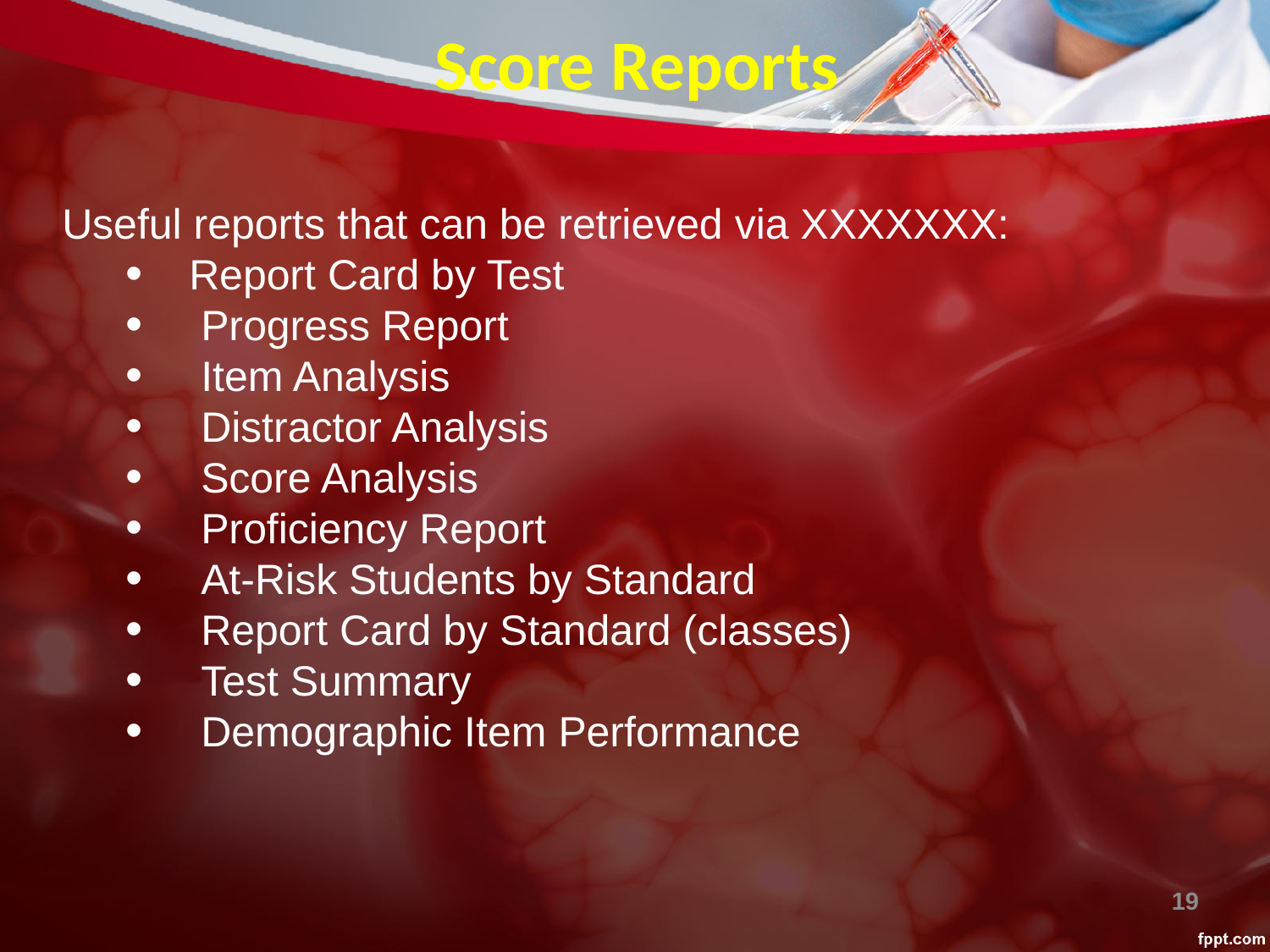

# Score Reports
Useful reports that can be retrieved via XXXXXXX:
Report Card by Test
 Progress Report
 Item Analysis
 Distractor Analysis
 Score Analysis
 Proficiency Report
 At-Risk Students by Standard
 Report Card by Standard (classes)
 Test Summary
 Demographic Item Performance

19